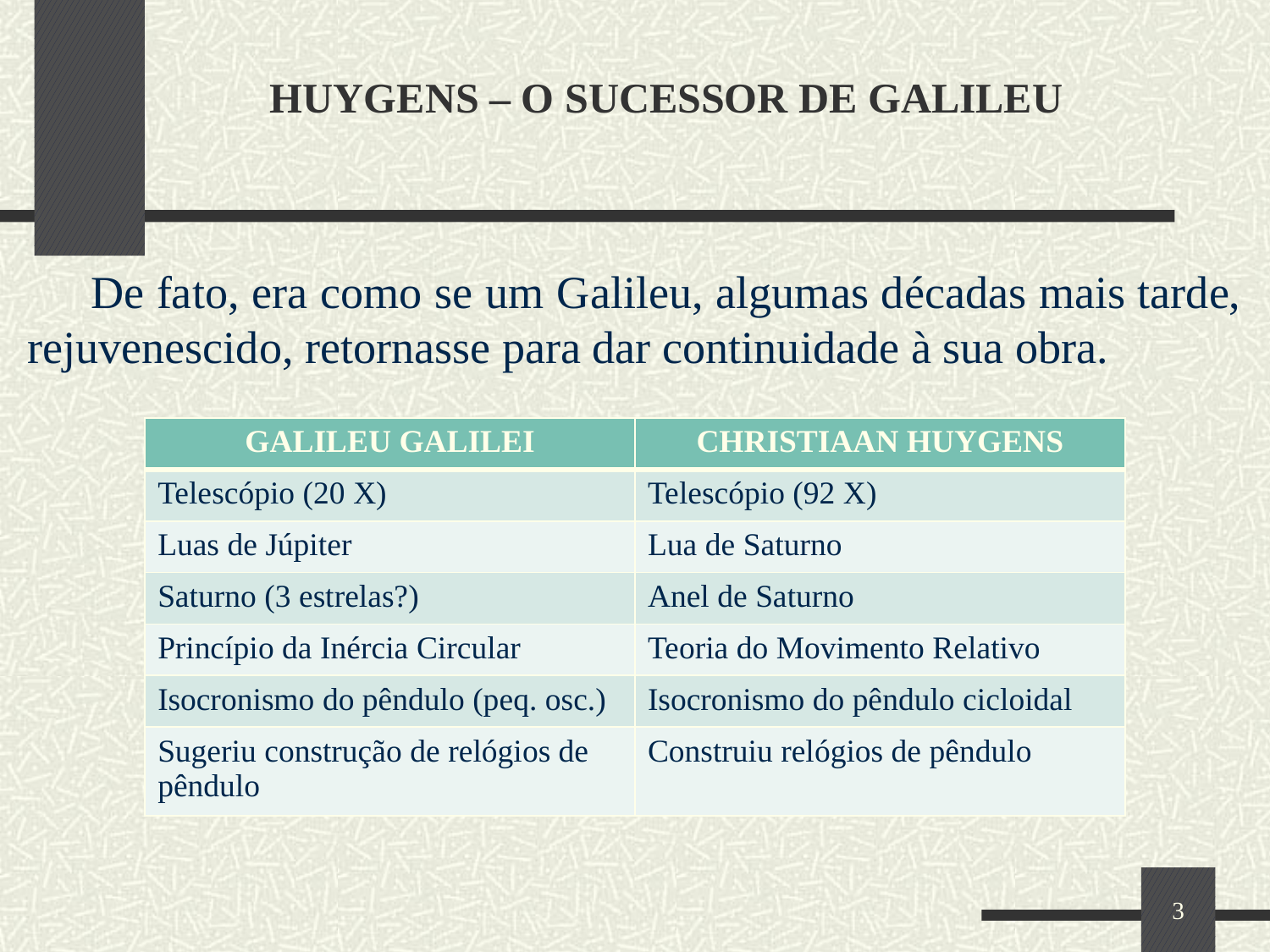

# HUYGENS – O SUCESSOR DE GALILEU
     De fato, era como se um Galileu, algumas décadas mais tarde, rejuvenescido, retornasse para dar continuidade à sua obra.
| GALILEU GALILEI | CHRISTIAAN HUYGENS |
| --- | --- |
| Telescópio (20 X) | Telescópio (92 X) |
| Luas de Júpiter | Lua de Saturno |
| Saturno (3 estrelas?) | Anel de Saturno |
| Princípio da Inércia Circular | Teoria do Movimento Relativo |
| Isocronismo do pêndulo (peq. osc.) | Isocronismo do pêndulo cicloidal |
| Sugeriu construção de relógios de pêndulo | Construiu relógios de pêndulo |
3